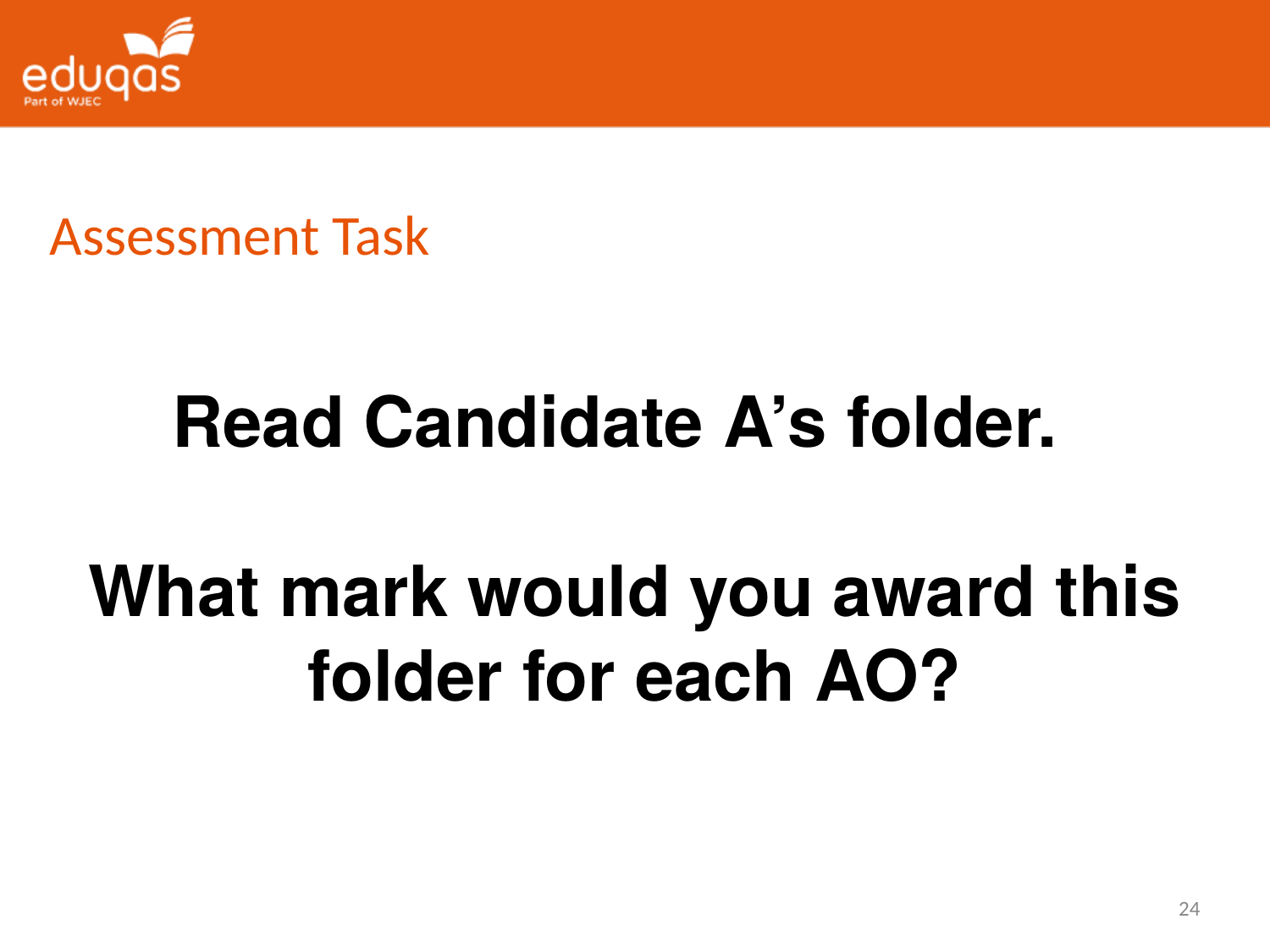

Assessment Task

Read Candidate A’s folder.

What mark would you award this folder for each AO?
24